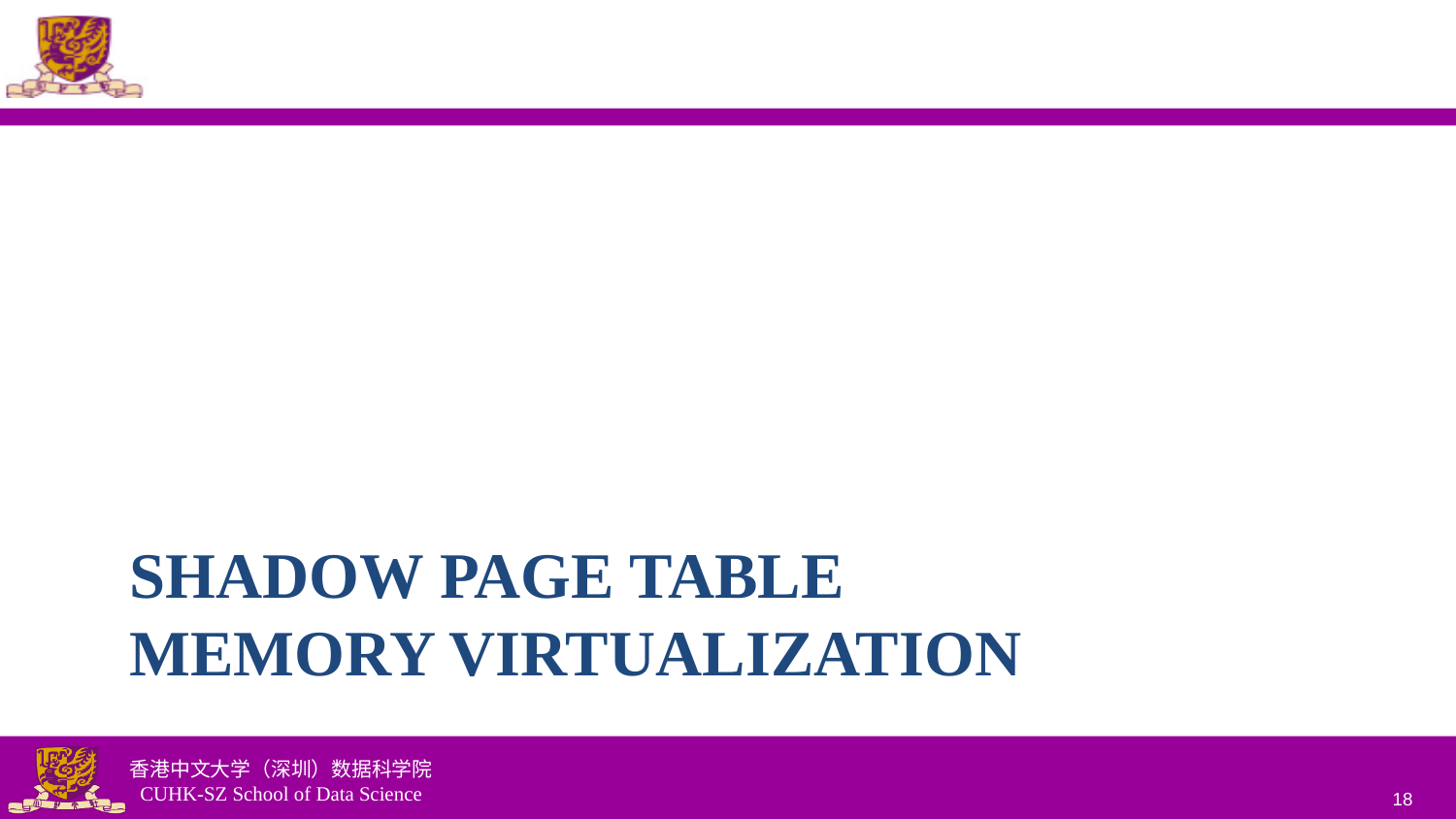

# Shadow page table Memory Virtualization
18